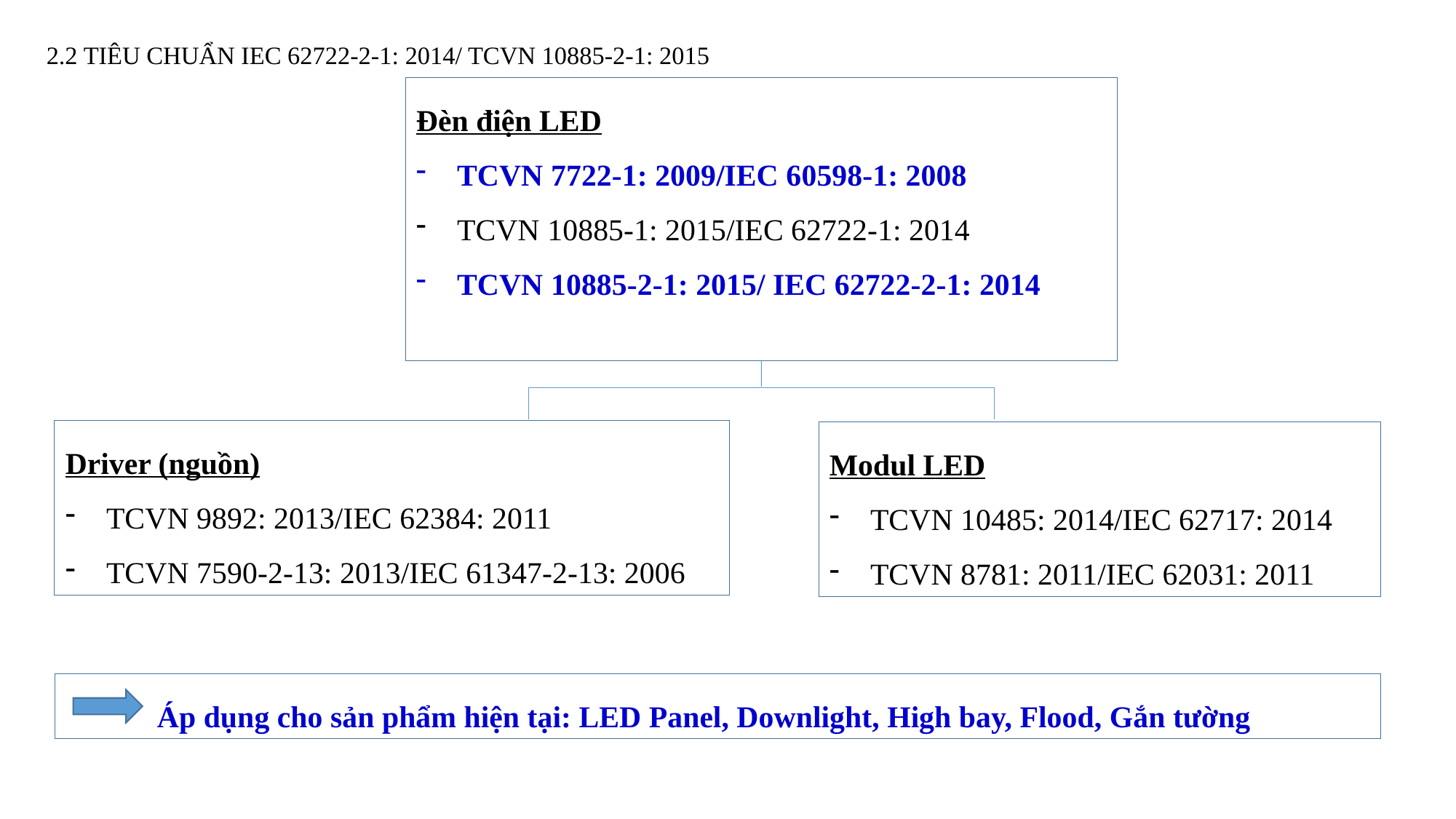

# 2.2 TIÊU CHUẨN IEC 62722-2-1: 2014/ TCVN 10885-2-1: 2015
Đèn điện LED
TCVN 7722-1: 2009/IEC 60598-1: 2008
TCVN 10885-1: 2015/IEC 62722-1: 2014
TCVN 10885-2-1: 2015/ IEC 62722-2-1: 2014

Driver (nguồn)
TCVN 9892: 2013/IEC 62384: 2011
TCVN 7590-2-13: 2013/IEC 61347-2-13: 2006
Modul LED
TCVN 10485: 2014/IEC 62717: 2014
TCVN 8781: 2011/IEC 62031: 2011
            Áp dụng cho sản phẩm hiện tại: LED Panel, Downlight, High bay, Flood, Gắn tường